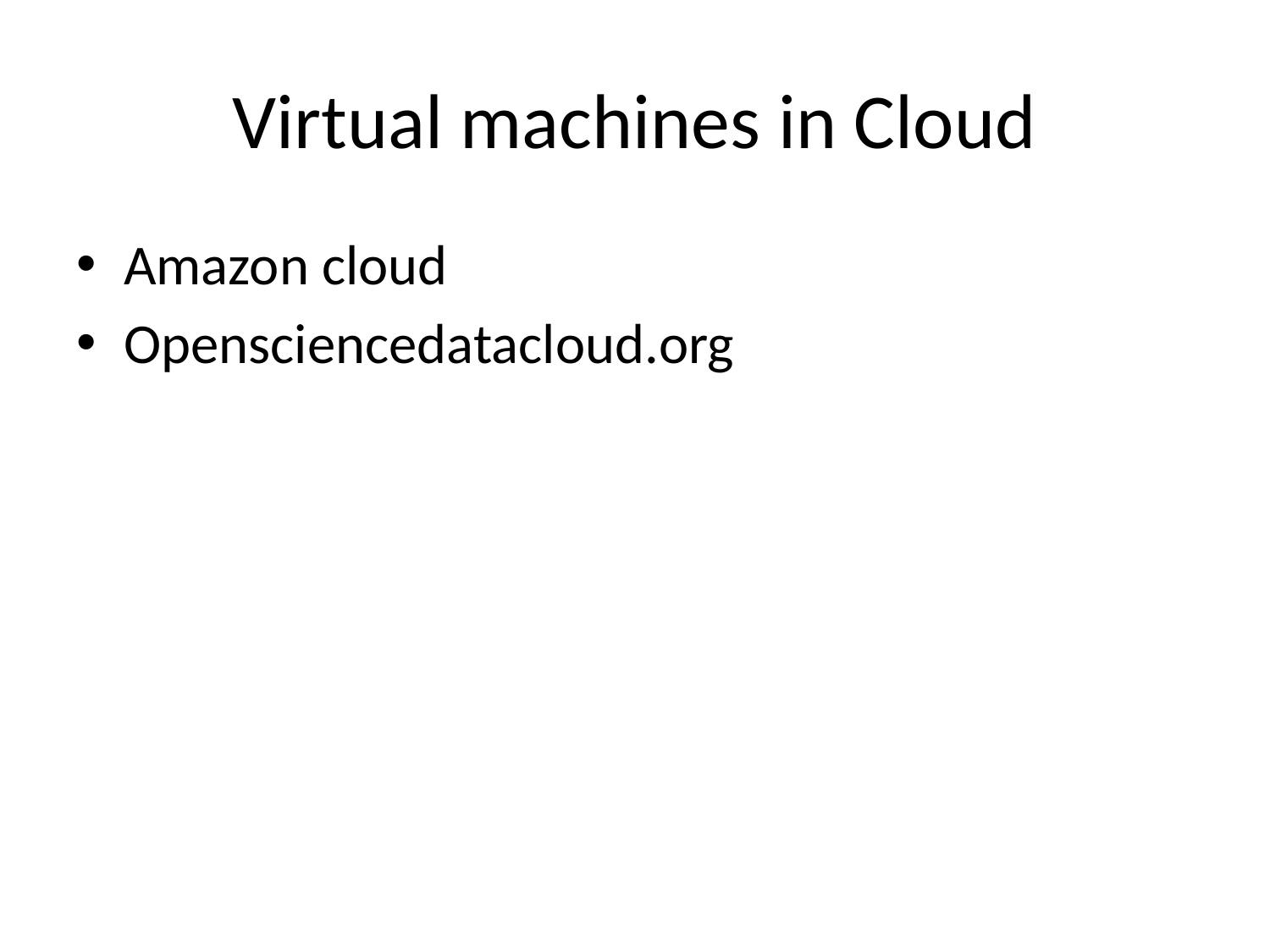

# Virtual machines in Cloud
Amazon cloud
Opensciencedatacloud.org